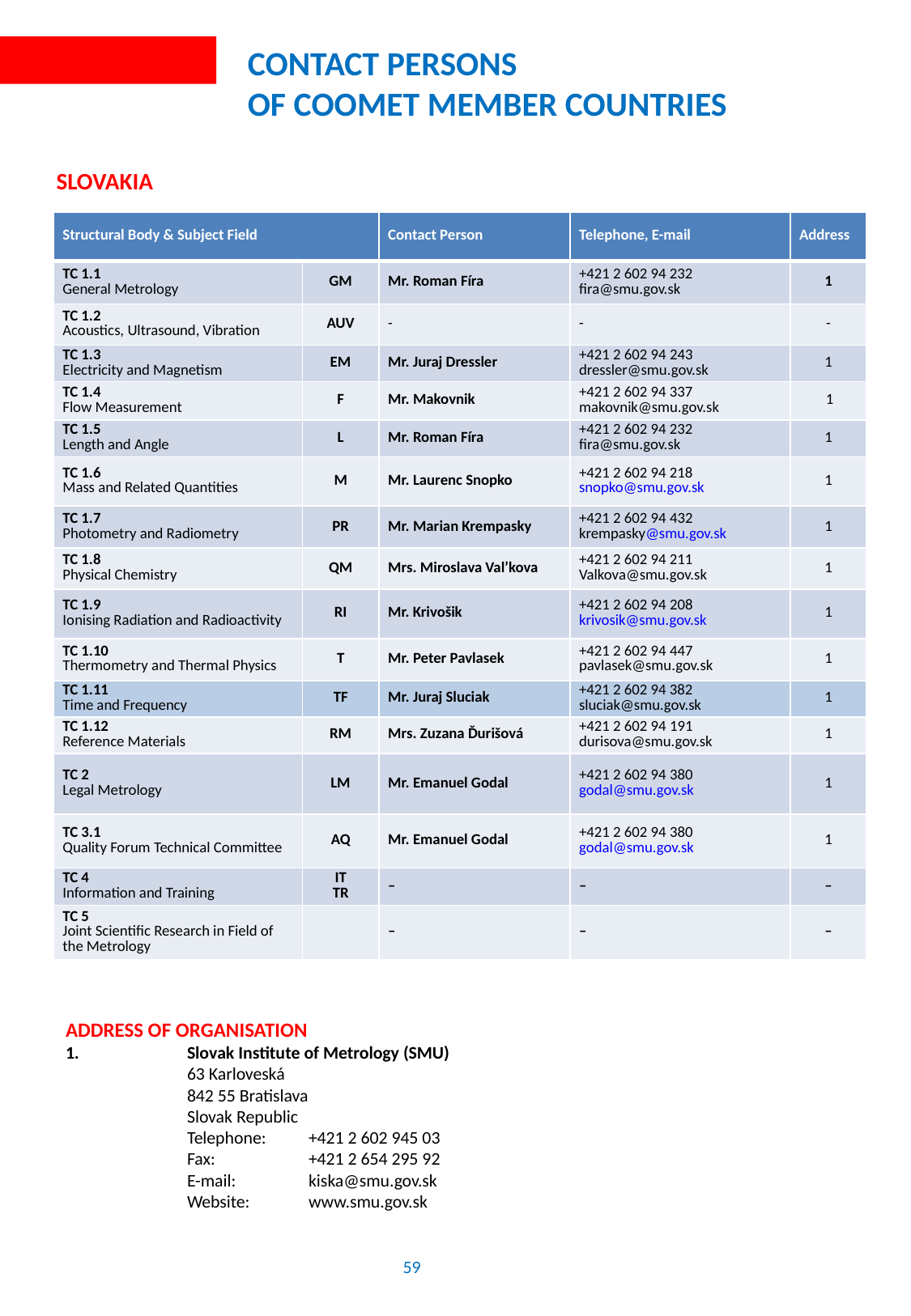

# Contact persons of COOMET member countries
SLOVAKIA
| Structural Body & Subject Field |  | Contact Person | Telephone, E-mail | Address |
| --- | --- | --- | --- | --- |
| TC 1.1 General Metrology | GM | Mr. Roman Fíra | +421 2 602 94 232 fira@smu.gov.sk | 1 |
| TC 1.2 Acoustics, Ultrasound, Vibration | AUV | - | - | - |
| TC 1.3 Electricity and Magnetism | EM | Mr. Juraj Dressler | +421 2 602 94 243 dressler@smu.gov.sk | 1 |
| TC 1.4 Flow Measurement | F | Mr. Makovnik | +421 2 602 94 337 makovnik@smu.gov.sk | 1 |
| TC 1.5 Length and Angle | L | Mr. Roman Fíra | +421 2 602 94 232 fira@smu.gov.sk | 1 |
| TC 1.6 Mass and Related Quantities | M | Mr. Laurenc Snopko | +421 2 602 94 218 snopko@smu.gov.sk | 1 |
| TC 1.7 Photometry and Radiometry | PR | Mr. Marian Krempasky | +421 2 602 94 432 krempasky@smu.gov.sk | 1 |
| TC 1.8 Physical Chemistry | QM | Mrs. Miroslava Val’kova | +421 2 602 94 211 Valkova@smu.gov.sk | 1 |
| TC 1.9 Ionising Radiation and Radioactivity | RI | Mr. Krivošik | +421 2 602 94 208 krivosik@smu.gov.sk | 1 |
| TC 1.10 Thermometry and Thermal Physics | T | Mr. Peter Pavlasek | +421 2 602 94 447 pavlasek@smu.gov.sk | 1 |
| TC 1.11 Time and Frequency | TF | Mr. Juraj Sluciak | +421 2 602 94 382 sluciak@smu.gov.sk | 1 |
| TC 1.12 Reference Materials | RM | Mrs. Zuzana Ďurišová | +421 2 602 94 191 durisova@smu.gov.sk | 1 |
| TC 2 Legal Metrology | LM | Mr. Emanuel Godal | +421 2 602 94 380 godal@smu.gov.sk | 1 |
| TC 3.1 Quality Forum Technical Committee | AQ | Mr. Emanuel Godal | +421 2 602 94 380 godal@smu.gov.sk | 1 |
| TC 4 Information and Training | IT TR | – | – | – |
| TC 5 Joint Scientific Research in Field of the Metrology |  | – | – | – |
Address of organisation
1.	Slovak Institute of Metrology (SMU)
	63 Karloveská
	842 55 Bratislava
	Slovak Republic
	Telephone:	+421 2 602 945 03
	Fax:	+421 2 654 295 92
	E-mail:	kiska@smu.gov.sk
	Website:	www.smu.gov.sk